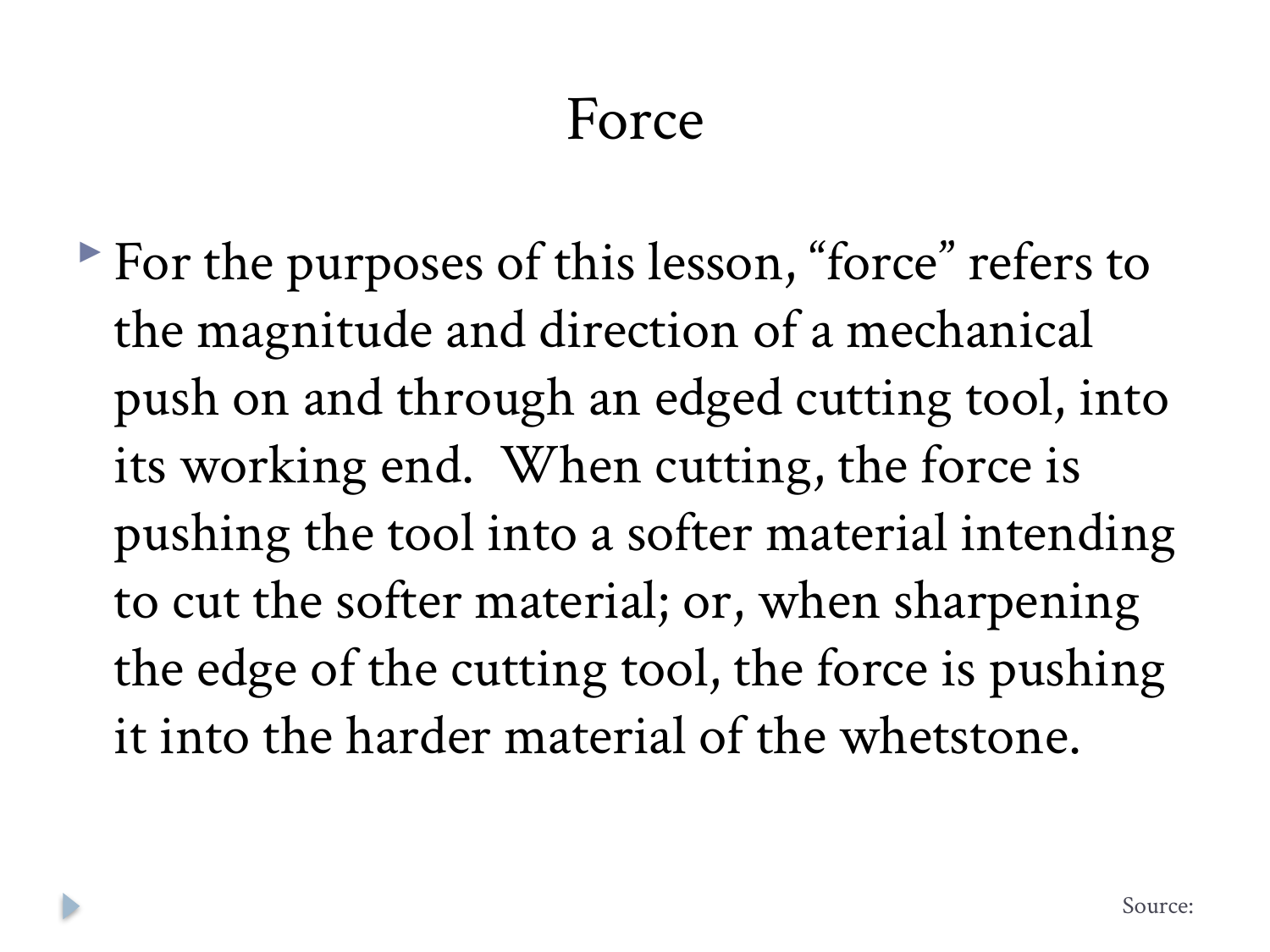

# Force
For the purposes of this lesson, “force” refers to the magnitude and direction of a mechanical push on and through an edged cutting tool, into its working end.  When cutting, the force is pushing the tool into a softer material intending to cut the softer material; or, when sharpening the edge of the cutting tool, the force is pushing it into the harder material of the whetstone.

Source: